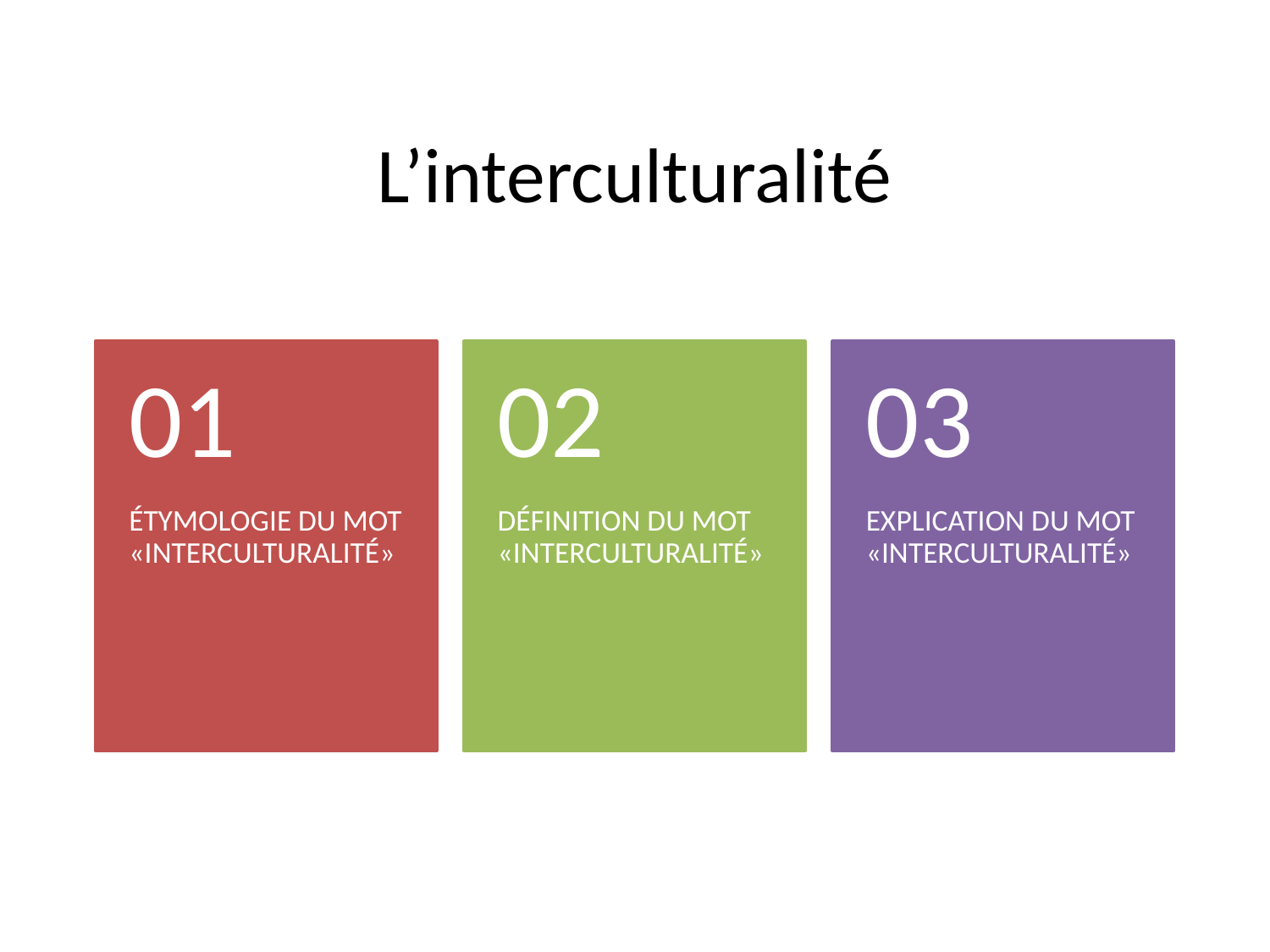

# L’interculturalité
étymologie du MOT «interculturalité»
01
définition du MOT «interculturalité»
02
Explication du mot «interculturalité»
03